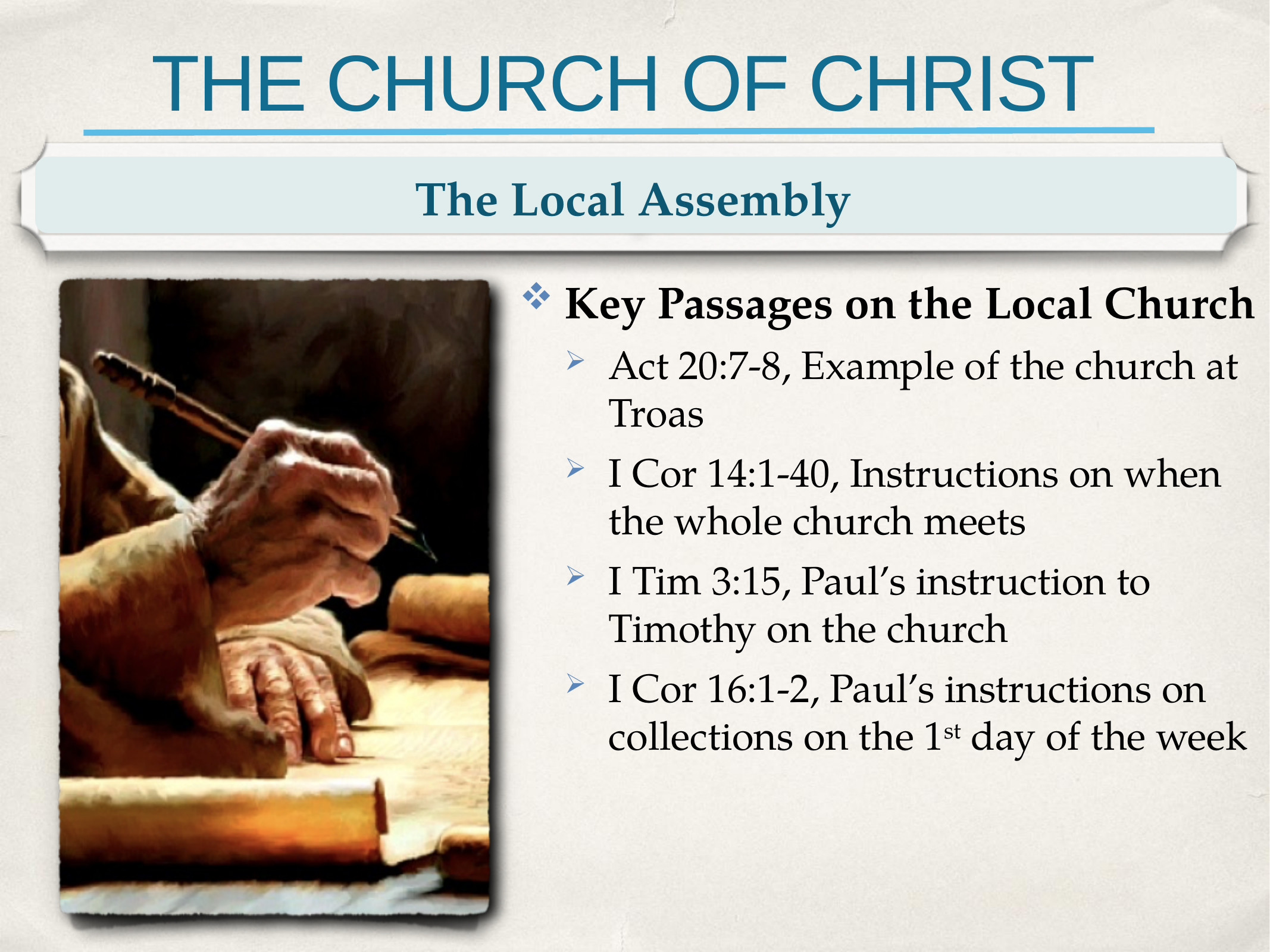

# THE CHURCH OF CHRIST
The Local Assembly
Key Passages on the Local Church
Act 20:7-8, Example of the church at Troas
I Cor 14:1-40, Instructions on when the whole church meets
I Tim 3:15, Paul’s instruction to Timothy on the church
I Cor 16:1-2, Paul’s instructions on collections on the 1st day of the week